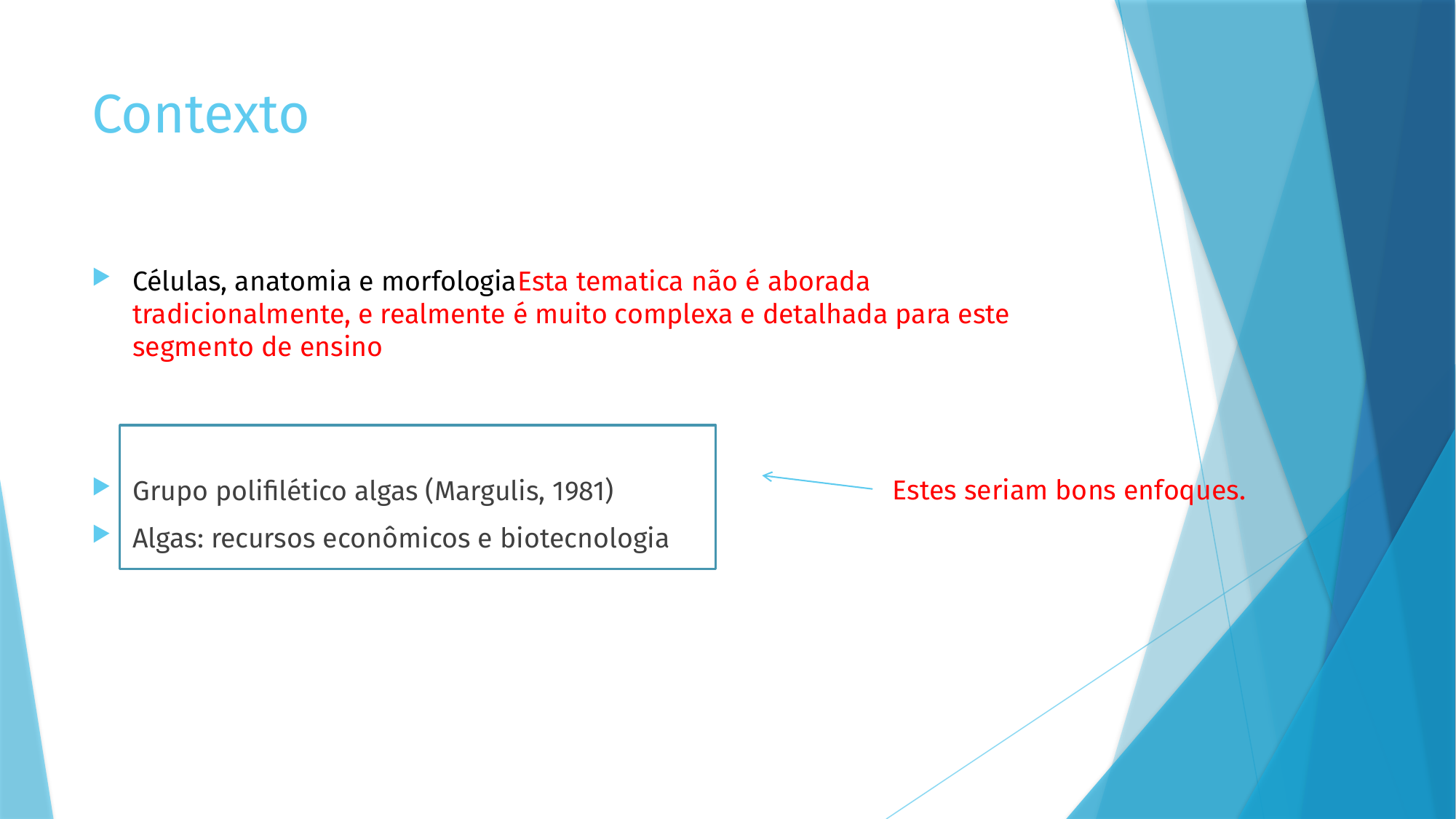

# Contexto
Células, anatomia e morfologiaEsta tematica não é aborada tradicionalmente, e realmente é muito complexa e detalhada para este segmento de ensino

Grupo polifilético algas (Margulis, 1981)
Algas: recursos econômicos e biotecnologia

Estes seriam bons enfoques.